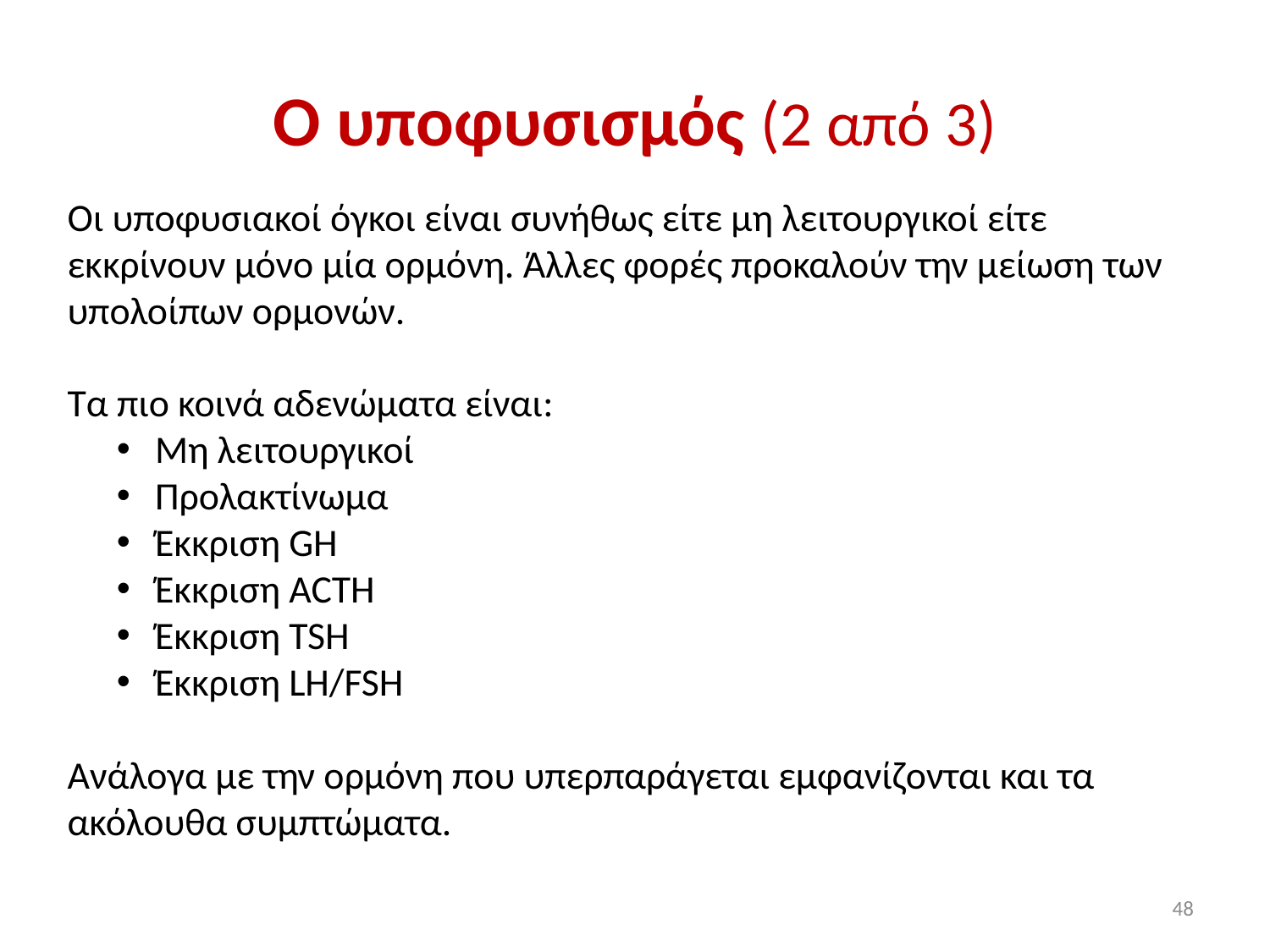

# Ο υποφυσισμός (2 από 3)
Οι υποφυσιακοί όγκοι είναι συνήθως είτε μη λειτουργικοί είτε εκκρίνουν μόνο μία ορμόνη. Άλλες φορές προκαλούν την μείωση των υπολοίπων ορμονών.

Τα πιο κοινά αδενώματα είναι:
Mη λειτουργικοί
Προλακτίνωμα
Έκκριση GH
Έκκριση ACTH
Έκκριση TSH
Έκκριση LH/FSH

Aνάλογα με την ορμόνη που υπερπαράγεται εμφανίζονται και τα ακόλουθα συμπτώματα.

48